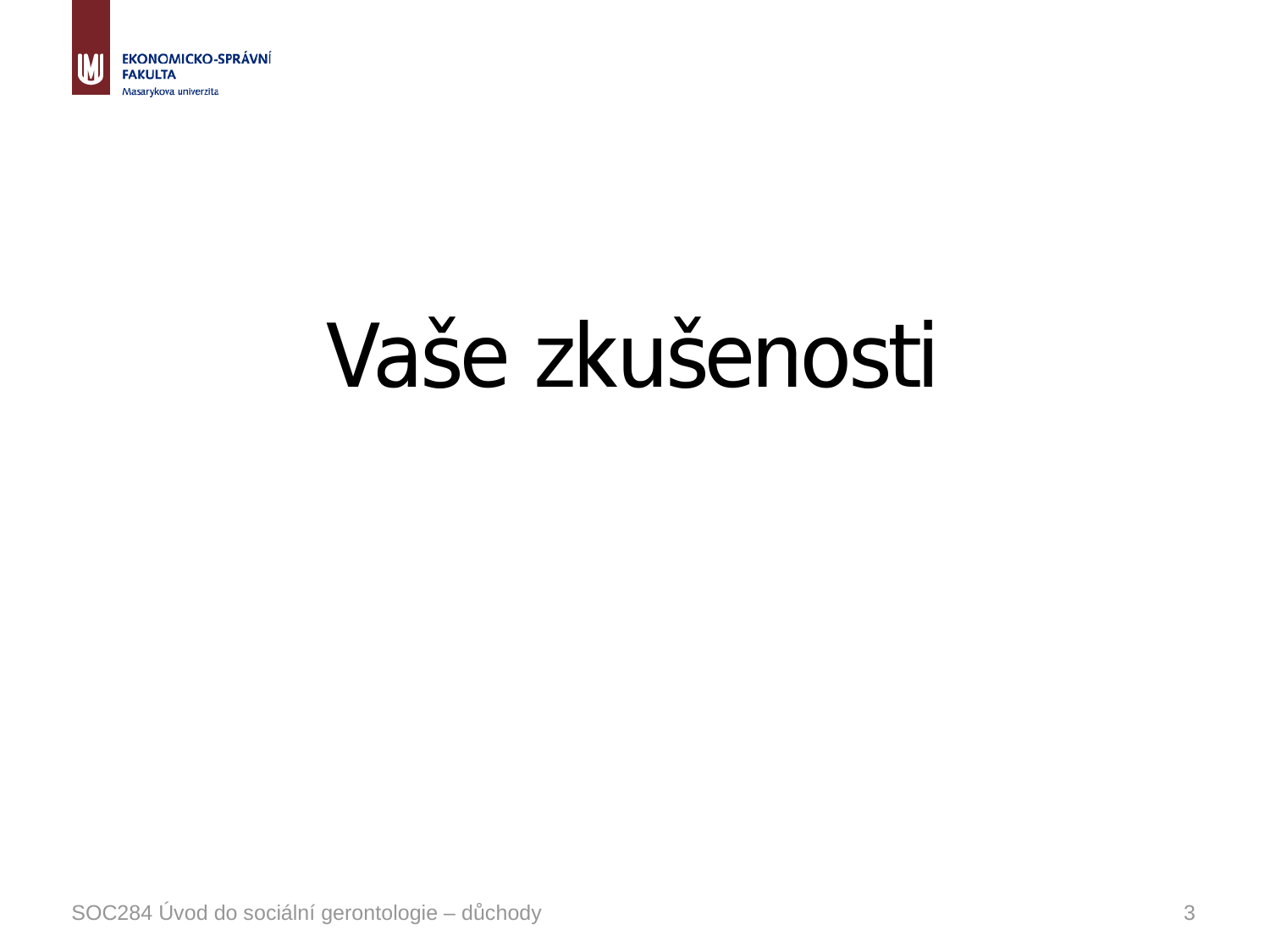

Vaše zkušenosti
	SOC284 Úvod do sociální gerontologie – důchody
3